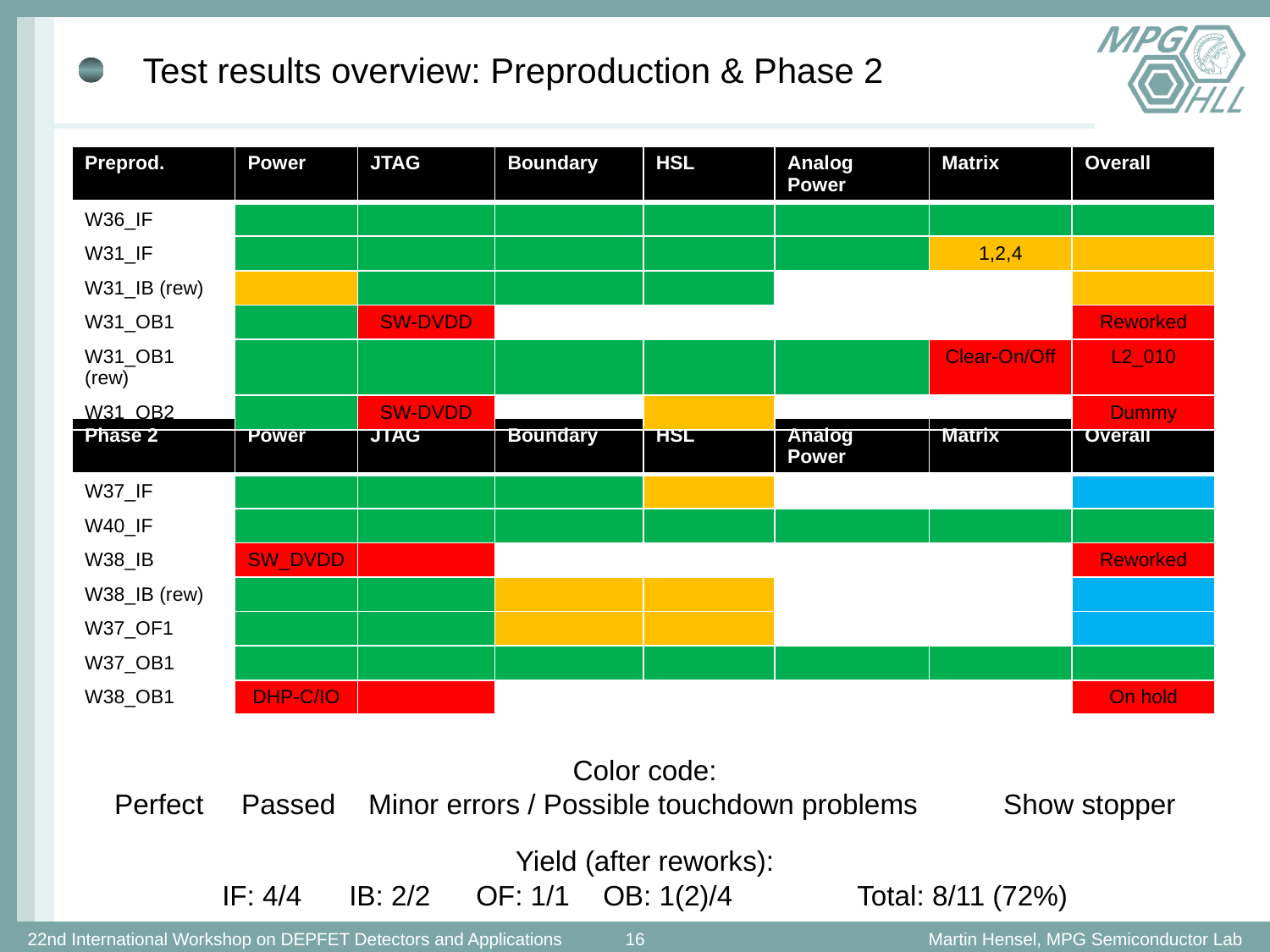

# Test results overview: Preproduction & Phase 2
| Preprod. | Power | JTAG | Boundary | HSL | Analog Power | Matrix | Overall |
| --- | --- | --- | --- | --- | --- | --- | --- |
| W36\_IF |  |  |  |  |  |  |  |
| W31\_IF |  |  |  |  |  | 1,2,4 |  |
| W31\_IB (rew) |  |  |  |  |  |  |  |
| W31\_OB1 |  | SW-DVDD |  |  |  |  | Reworked |
| W31\_OB1 (rew) |  |  |  |  |  | Clear-On/Off | L2\_010 |
| W31\_OB2 |  | SW-DVDD |  |  |  |  | Dummy |
| Phase 2 | Power | JTAG | Boundary | HSL | Analog Power | Matrix | Overall |
| --- | --- | --- | --- | --- | --- | --- | --- |
| W37\_IF |  |  |  |  |  |  |  |
| W40\_IF |  |  |  |  |  |  |  |
| W38\_IB | SW\_DVDD |  |  |  |  |  | Reworked |
| W38\_IB (rew) |  |  |  |  |  |  |  |
| W37\_OF1 |  |  |  |  |  |  |  |
| W37\_OB1 |  |  |  |  |  |  |  |
| W38\_OB1 | DHP-C/IO |  |  |  |  |  | On hold |
Color code:
Perfect	Passed	Minor errors / Possible touchdown problems	Show stopper

Yield (after reworks):
IF: 4/4	IB: 2/2	OF: 1/1	OB: 1(2)/4	Total: 8/11 (72%)
Martin Hensel, MPG Semiconductor Lab
22nd International Workshop on DEPFET Detectors and Applications
16